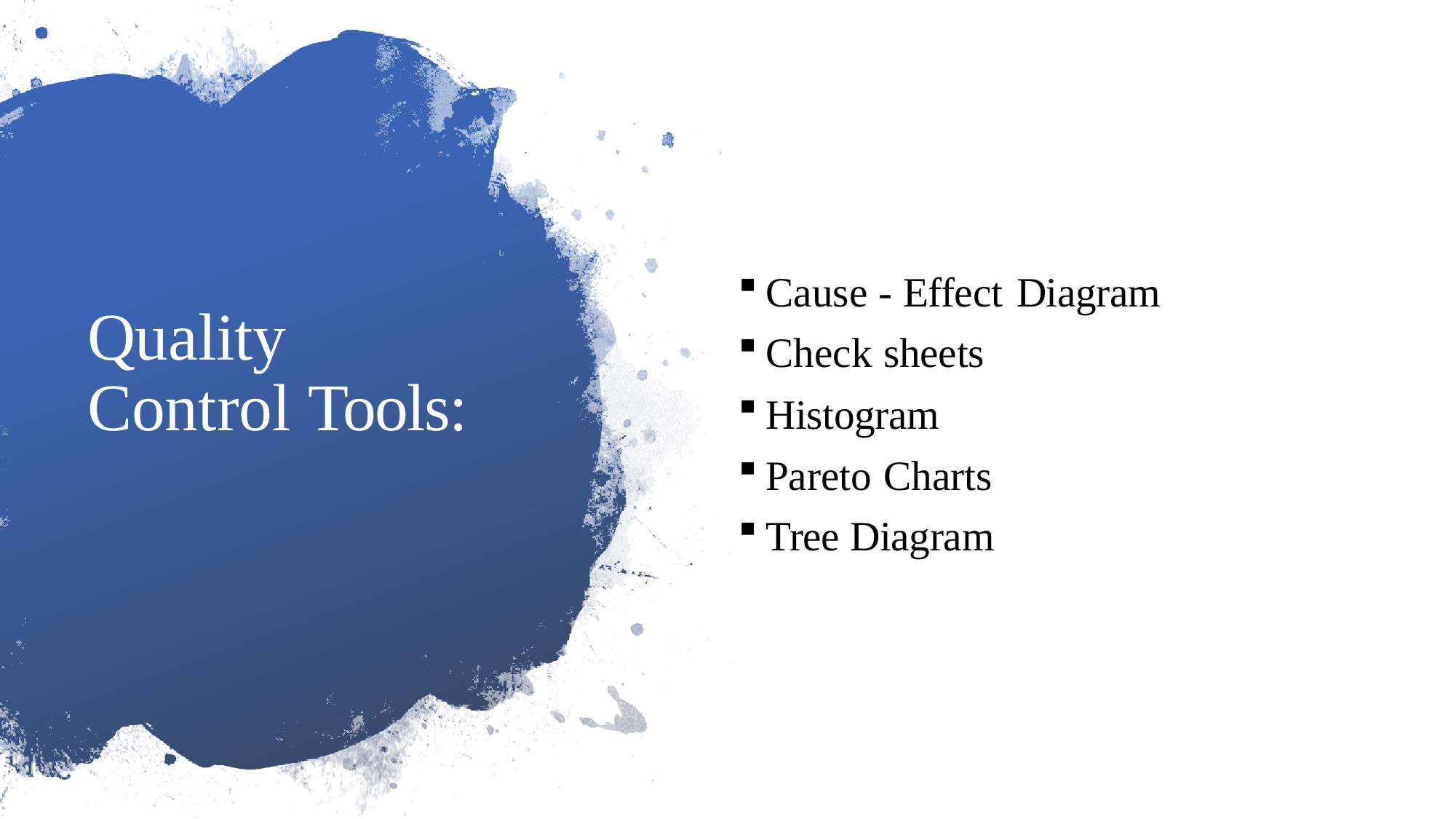

Cause - Effect Diagram
Check sheets
Histogram
Pareto Charts
Tree Diagram
Quality  Control Tools: